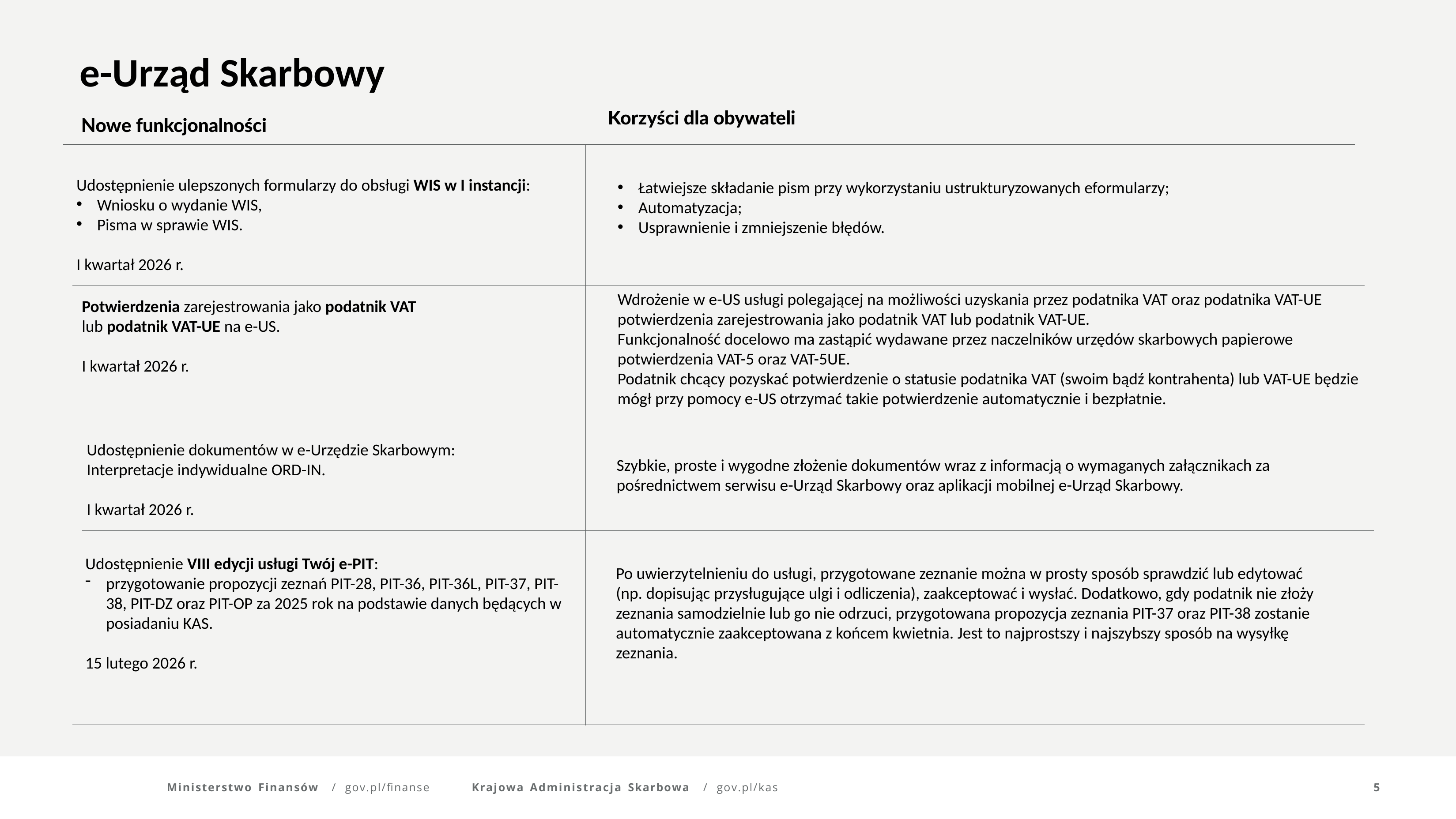

e-Urząd Skarbowy
Korzyści dla obywateli
Nowe funkcjonalności

Udostępnienie ulepszonych formularzy do obsługi WIS w I instancji:
Wniosku o wydanie WIS,
Pisma w sprawie WIS.

I kwartał 2026 r.
Łatwiejsze składanie pism przy wykorzystaniu ustrukturyzowanych eformularzy;
Automatyzacja;
Usprawnienie i zmniejszenie błędów.

Wdrożenie w e-US usługi polegającej na możliwości uzyskania przez podatnika VAT oraz podatnika VAT-UE potwierdzenia zarejestrowania jako podatnik VAT lub podatnik VAT-UE.
Funkcjonalność docelowo ma zastąpić wydawane przez naczelników urzędów skarbowych papierowe potwierdzenia VAT-5 oraz VAT-5UE.
Podatnik chcący pozyskać potwierdzenie o statusie podatnika VAT (swoim bądź kontrahenta) lub VAT-UE będzie mógł przy pomocy e-US otrzymać takie potwierdzenie automatycznie i bezpłatnie.
Potwierdzenia zarejestrowania jako podatnik VAT
lub podatnik VAT-UE na e-US.

I kwartał 2026 r.

Udostępnienie dokumentów w e-Urzędzie Skarbowym:
Interpretacje indywidualne ORD-IN.

I kwartał 2026 r.
Szybkie, proste i wygodne złożenie dokumentów wraz z informacją o wymaganych załącznikach za pośrednictwem serwisu e-Urząd Skarbowy oraz aplikacji mobilnej e-Urząd Skarbowy.

Udostępnienie VIII edycji usługi Twój e-PIT:
przygotowanie propozycji zeznań PIT-28, PIT-36, PIT-36L, PIT-37, PIT-38, PIT-DZ oraz PIT-OP za 2025 rok na podstawie danych będących w posiadaniu KAS.

15 lutego 2026 r.
Po uwierzytelnieniu do usługi, przygotowane zeznanie można w prosty sposób sprawdzić lub edytować (np. dopisując przysługujące ulgi i odliczenia), zaakceptować i wysłać. Dodatkowo, gdy podatnik nie złoży zeznania samodzielnie lub go nie odrzuci, przygotowana propozycja zeznania PIT-37 oraz PIT-38 zostanie automatycznie zaakceptowana z końcem kwietnia. Jest to najprostszy i najszybszy sposób na wysyłkę zeznania.

Ministerstwo Finansów	/	gov.pl/finanse
Krajowa Administracja Skarbowa	/	gov.pl/kas
5